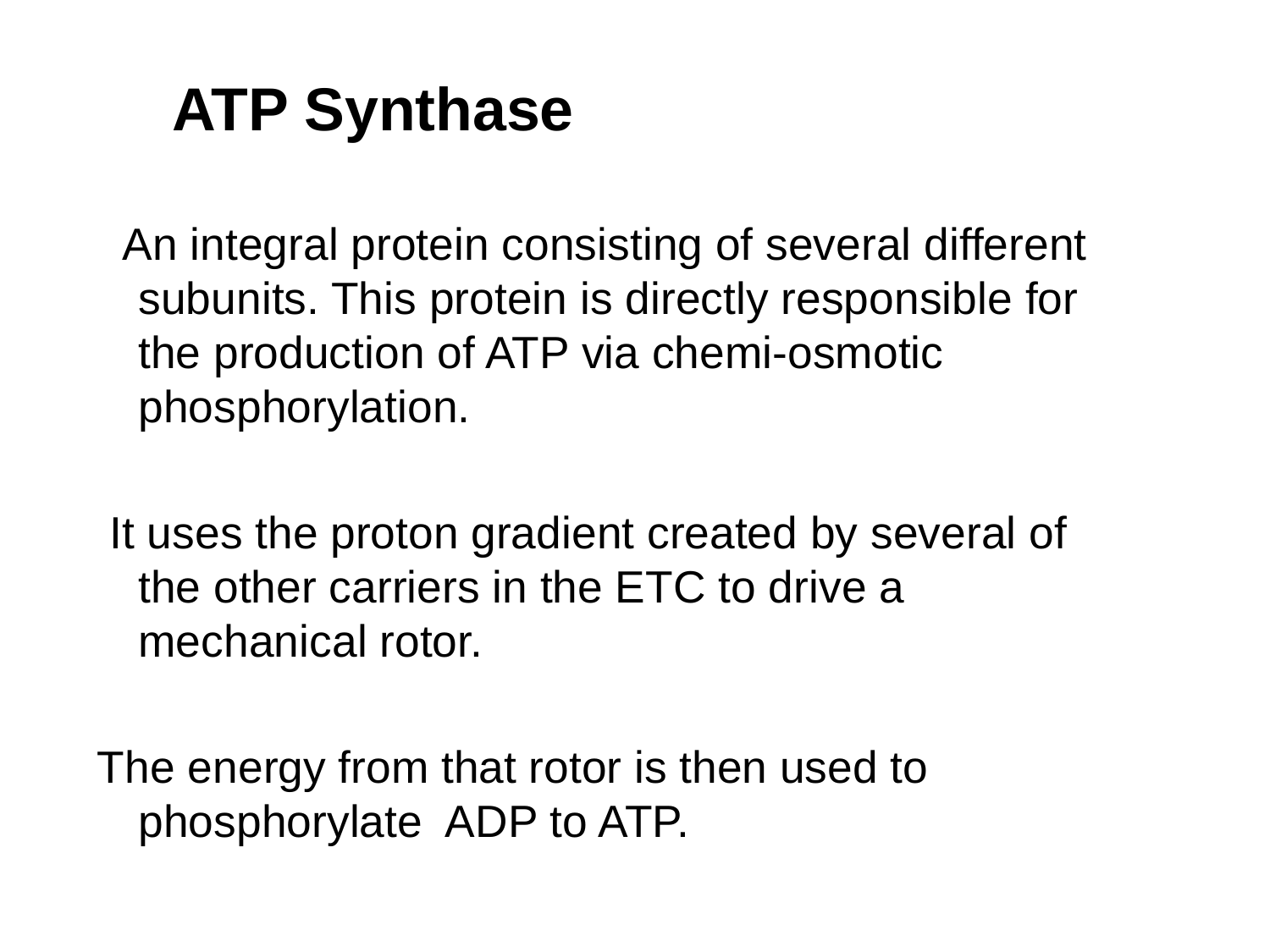

ATP Synthase

  An integral protein consisting of several different subunits. This protein is directly responsible for the production of ATP via chemi-osmotic phosphorylation.

 It uses the proton gradient created by several of the other carriers in the ETC to drive a mechanical rotor.

The energy from that rotor is then used to phosphorylate  ADP to ATP.